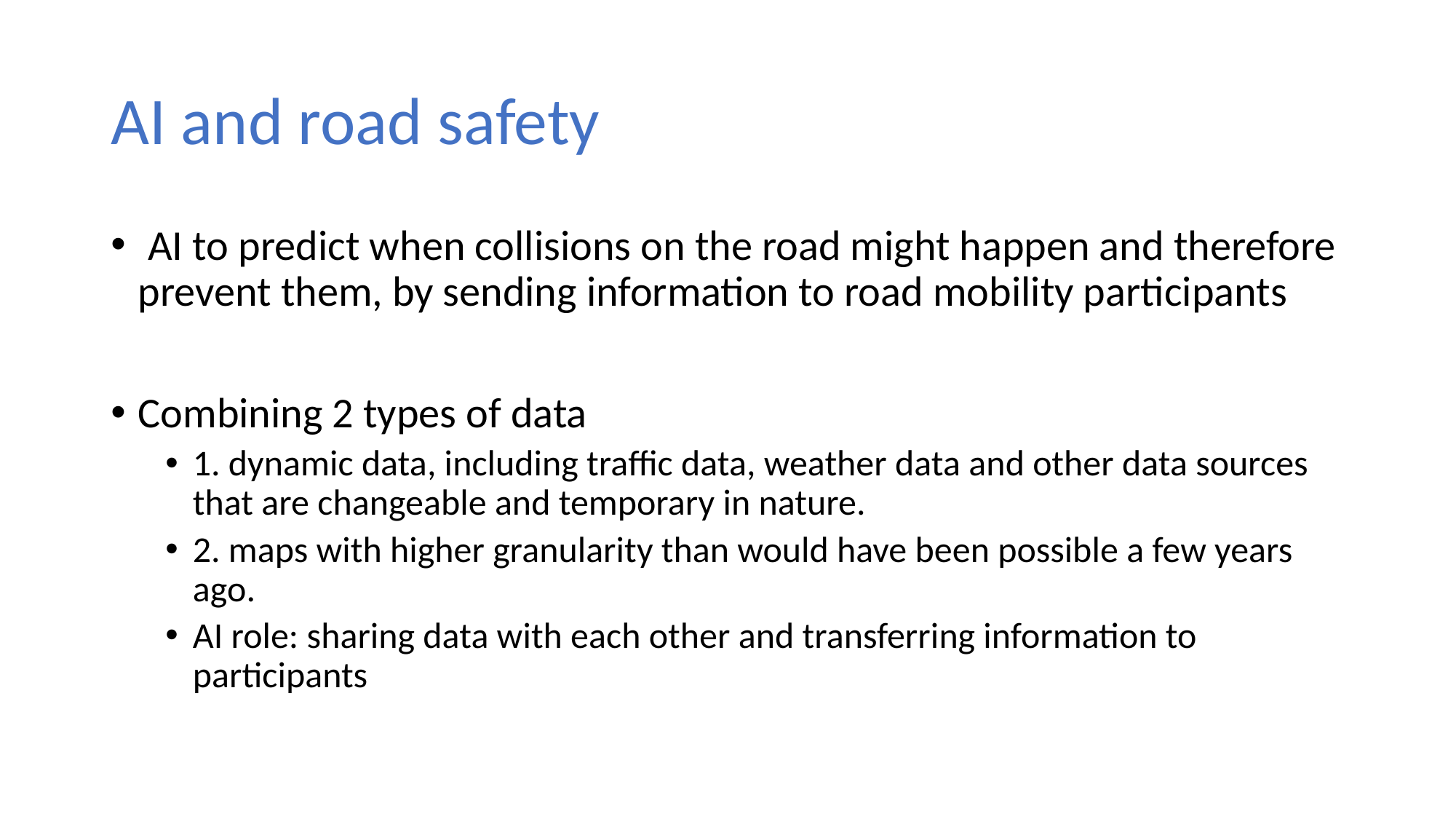

# AI and road safety
 AI to predict when collisions on the road might happen and therefore prevent them, by sending information to road mobility participants

Combining 2 types of data
1. dynamic data, including traffic data, weather data and other data sources that are changeable and temporary in nature.
2. maps with higher granularity than would have been possible a few years ago.
AI role: sharing data with each other and transferring information to participants